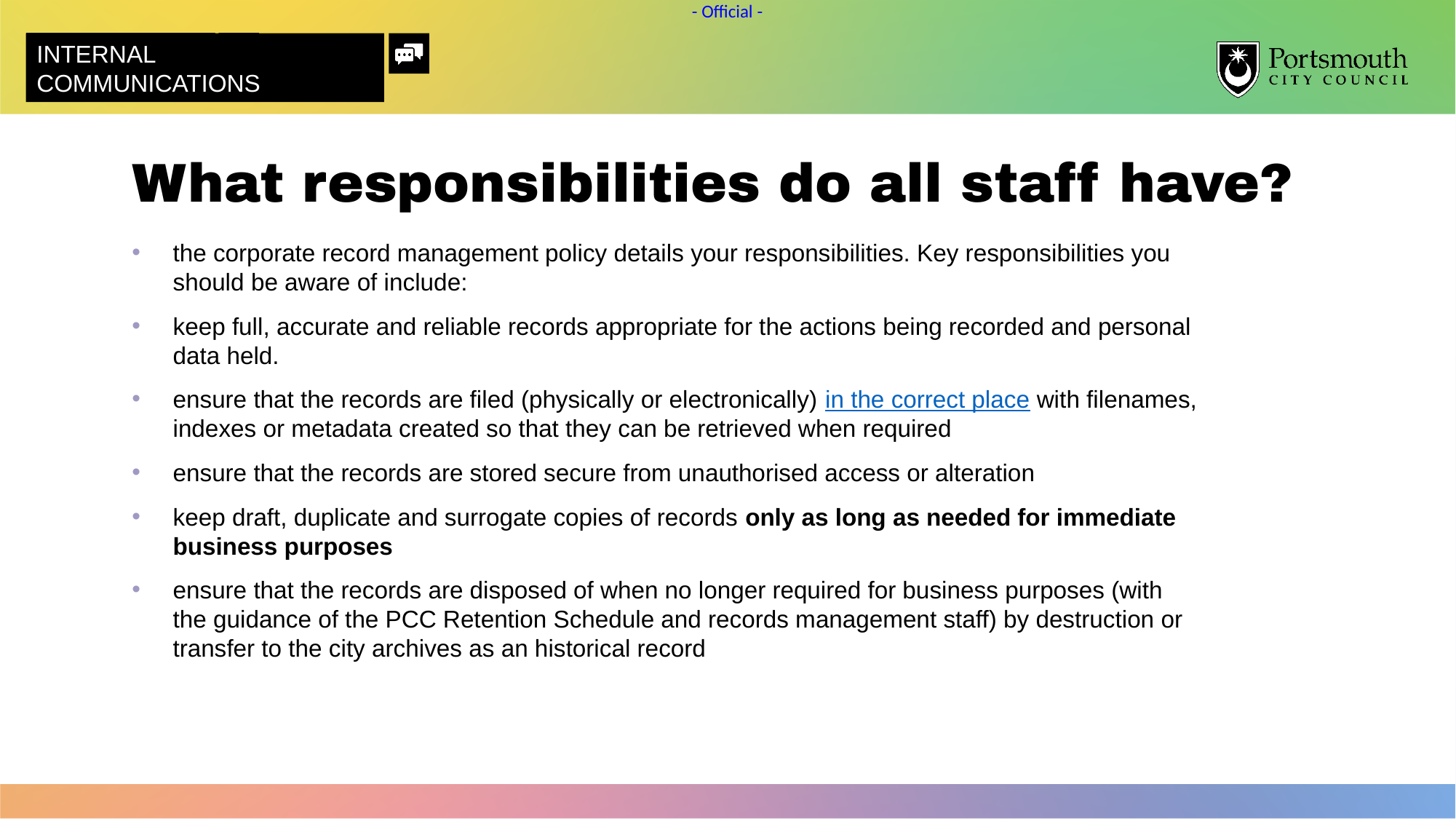

What responsibilities do all staff have?
the corporate record management policy details your responsibilities. Key responsibilities you should be aware of include:​
keep full, accurate and reliable records appropriate for the actions being recorded and personal data held. ​
ensure that the records are filed (physically or electronically) in the correct place with filenames, indexes or metadata created so that they can be retrieved when required​
ensure that the records are stored secure from unauthorised access or alteration​
keep draft, duplicate and surrogate copies of records only as long as needed for immediate business purposes​
ensure that the records are disposed of when no longer required for business purposes (with the guidance of the PCC Retention Schedule and records management staff) by destruction or transfer to the city archives as an historical record